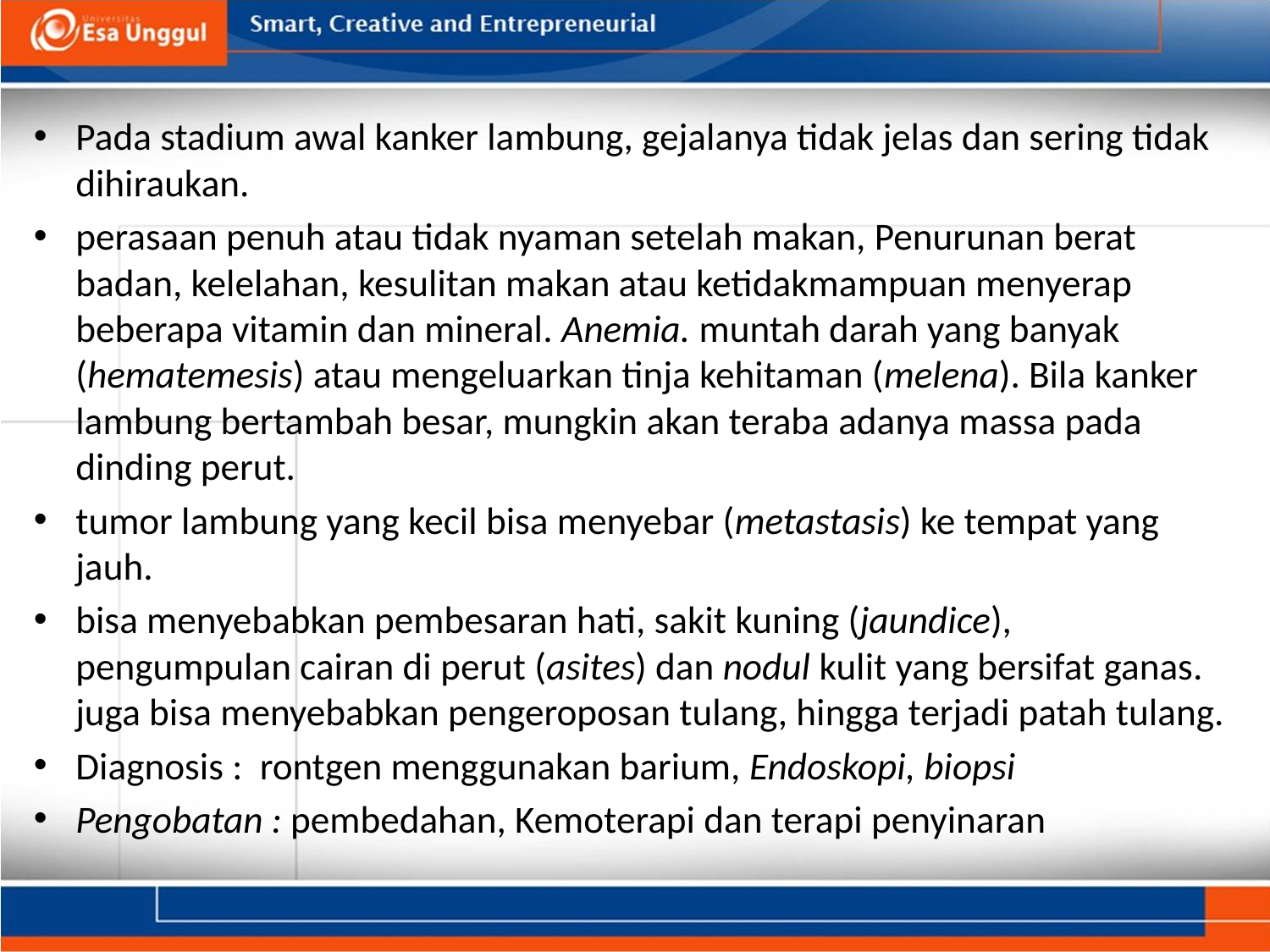

Pada stadium awal kanker lambung, gejalanya tidak jelas dan sering tidak dihiraukan.
perasaan penuh atau tidak nyaman setelah makan, Penurunan berat badan, kelelahan, kesulitan makan atau ketidakmampuan menyerap beberapa vitamin dan mineral. Anemia. muntah darah yang banyak (hematemesis) atau mengeluarkan tinja kehitaman (melena). Bila kanker lambung bertambah besar, mungkin akan teraba adanya massa pada dinding perut.
tumor lambung yang kecil bisa menyebar (metastasis) ke tempat yang jauh.
bisa menyebabkan pembesaran hati, sakit kuning (jaundice), pengumpulan cairan di perut (asites) dan nodul kulit yang bersifat ganas. juga bisa menyebabkan pengeroposan tulang, hingga terjadi patah tulang.
Diagnosis :  rontgen menggunakan barium, Endoskopi, biopsi
Pengobatan : pembedahan, Kemoterapi dan terapi penyinaran